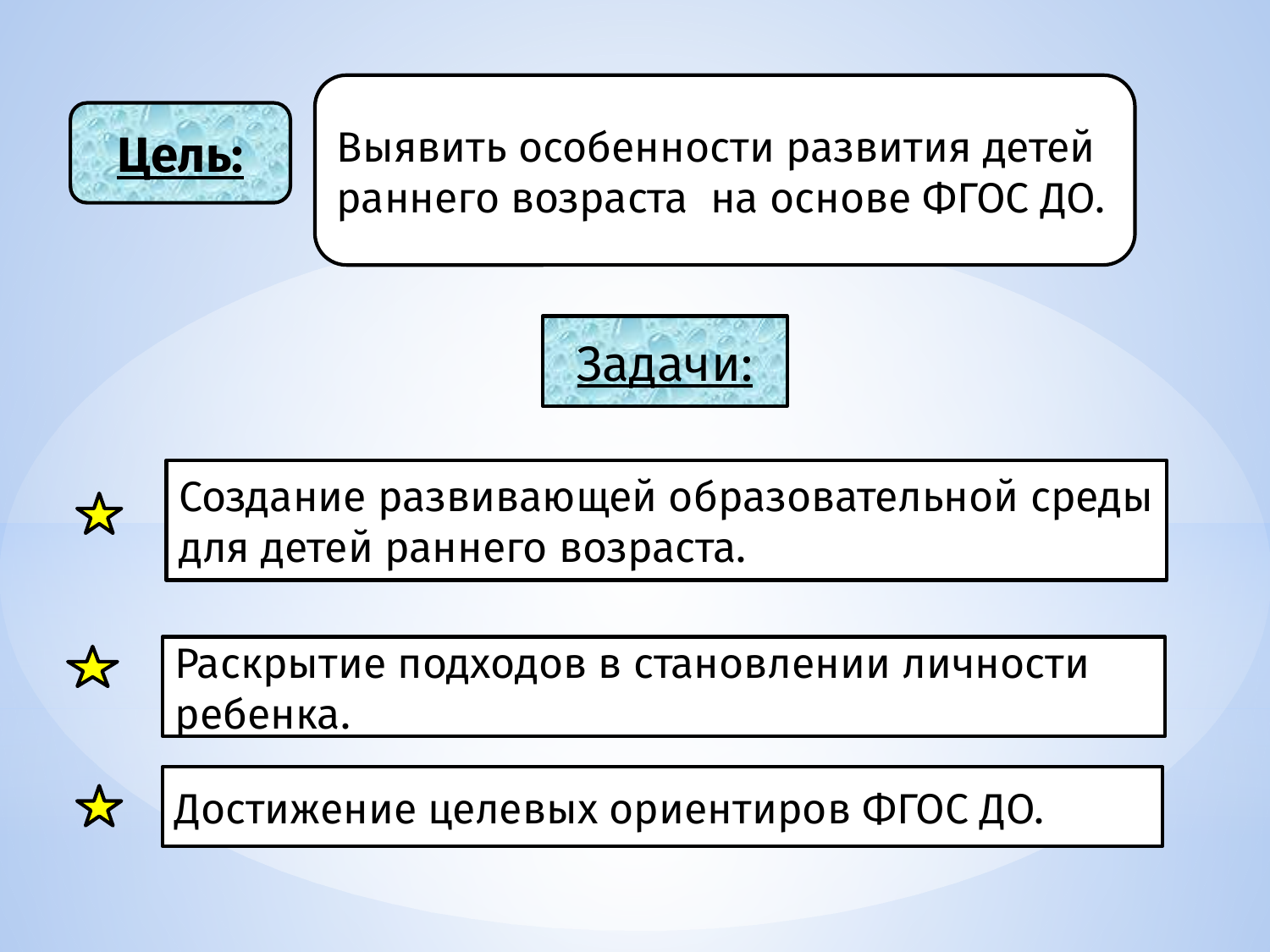

Выявить особенности развития детей раннего возраста  на основе ФГОС ДО.
Цель:
Задачи:
Создание развивающей образовательной среды для детей раннего возраста.

Раскрытие подходов в становлении личности ребенка.

Достижение целевых ориентиров ФГОС ДО.